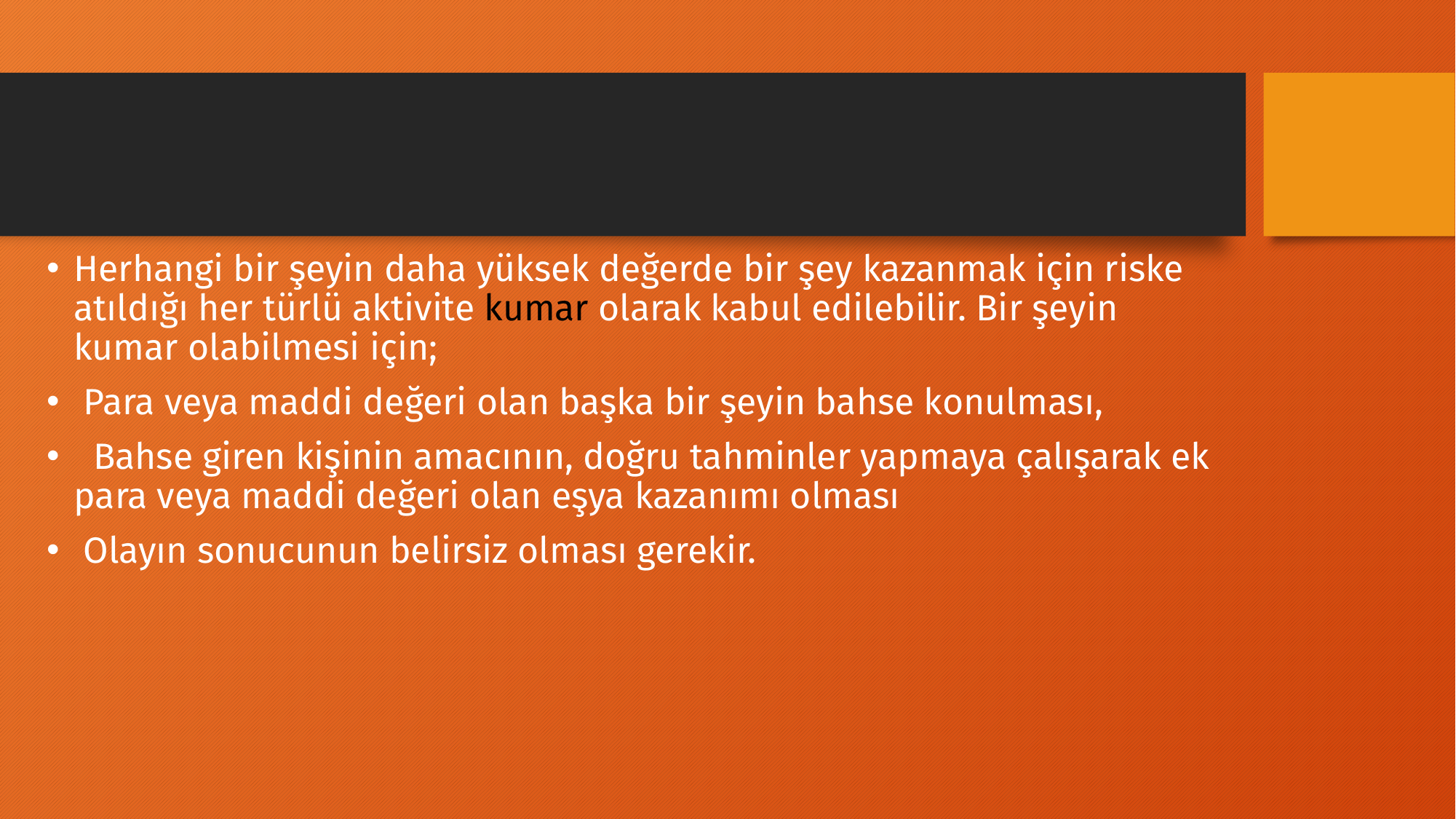

#
Herhangi bir şeyin daha yüksek değerde bir şey kazanmak için riske atıldığı her türlü aktivite kumar olarak kabul edilebilir. Bir şeyin kumar olabilmesi için;
 Para veya maddi değeri olan başka bir şeyin bahse konulması,
  Bahse giren kişinin amacının, doğru tahminler yapmaya çalışarak ek para veya maddi değeri olan eşya kazanımı olması
 Olayın sonucunun belirsiz olması gerekir.